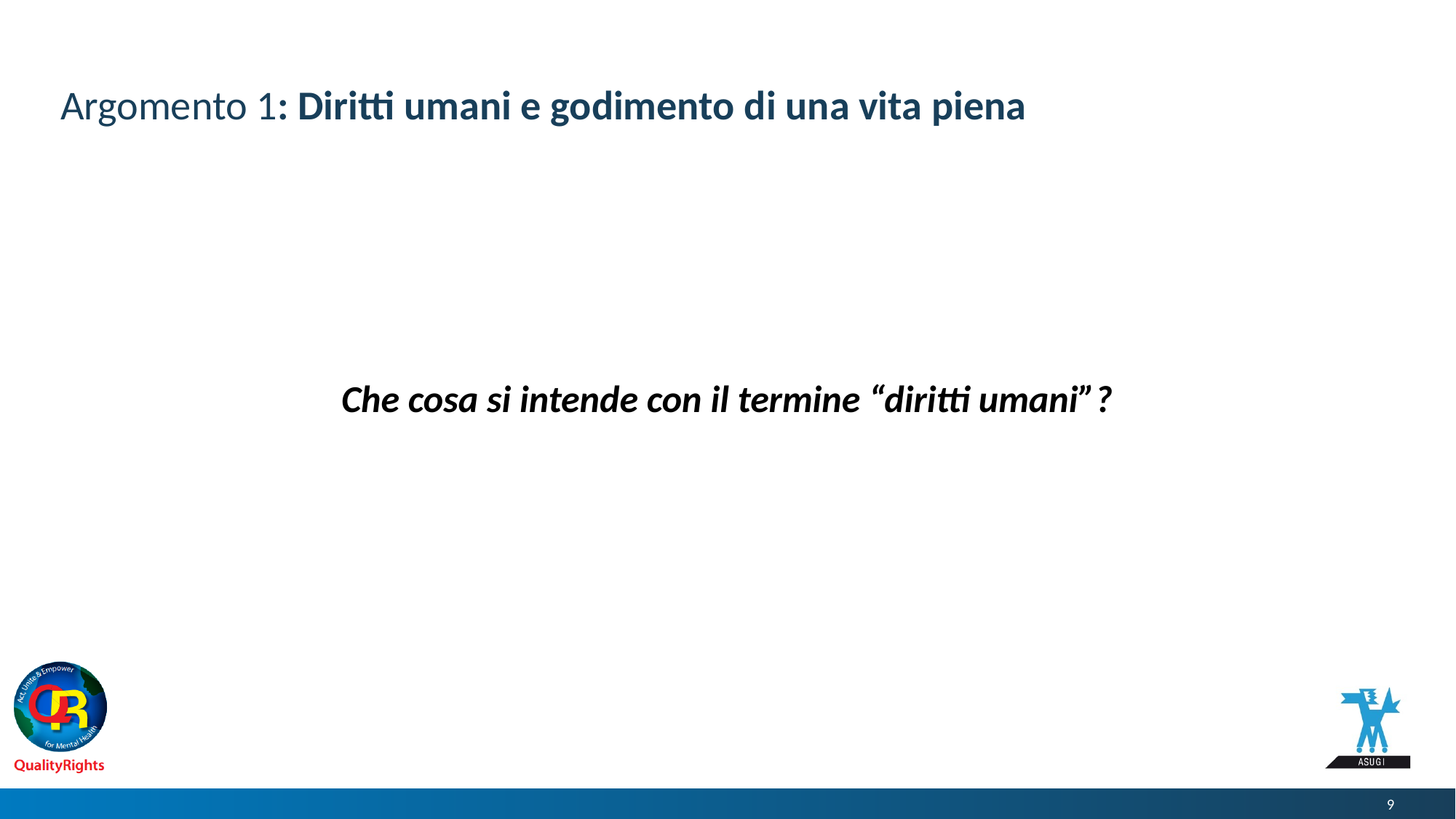

# Argomento 1: Diritti umani e godimento di una vita piena
Che cosa si intende con il termine “diritti umani”?
9